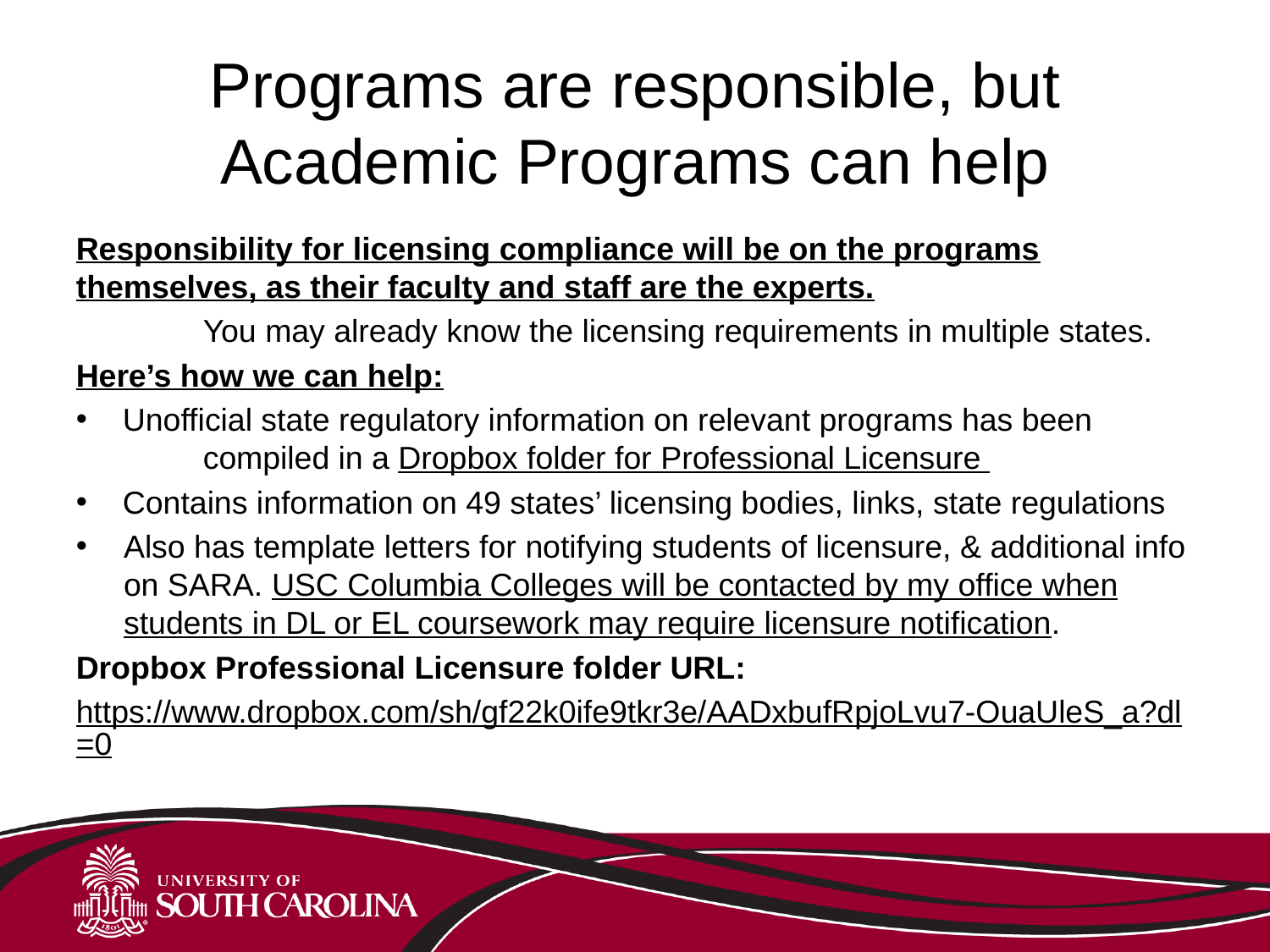

# Programs are responsible, but Academic Programs can help
Responsibility for licensing compliance will be on the programs themselves, as their faculty and staff are the experts.
	You may already know the licensing requirements in multiple states.
Here’s how we can help:
    Unofficial state regulatory information on relevant programs has been 	compiled in a Dropbox folder for Professional Licensure
    Contains information on 49 states’ licensing bodies, links, state regulations
Also has template letters for notifying students of licensure, & additional info on SARA. USC Columbia Colleges will be contacted by my office when students in DL or EL coursework may require licensure notification.
Dropbox Professional Licensure folder URL:
https://www.dropbox.com/sh/gf22k0ife9tkr3e/AADxbufRpjoLvu7-OuaUleS_a?dl=0